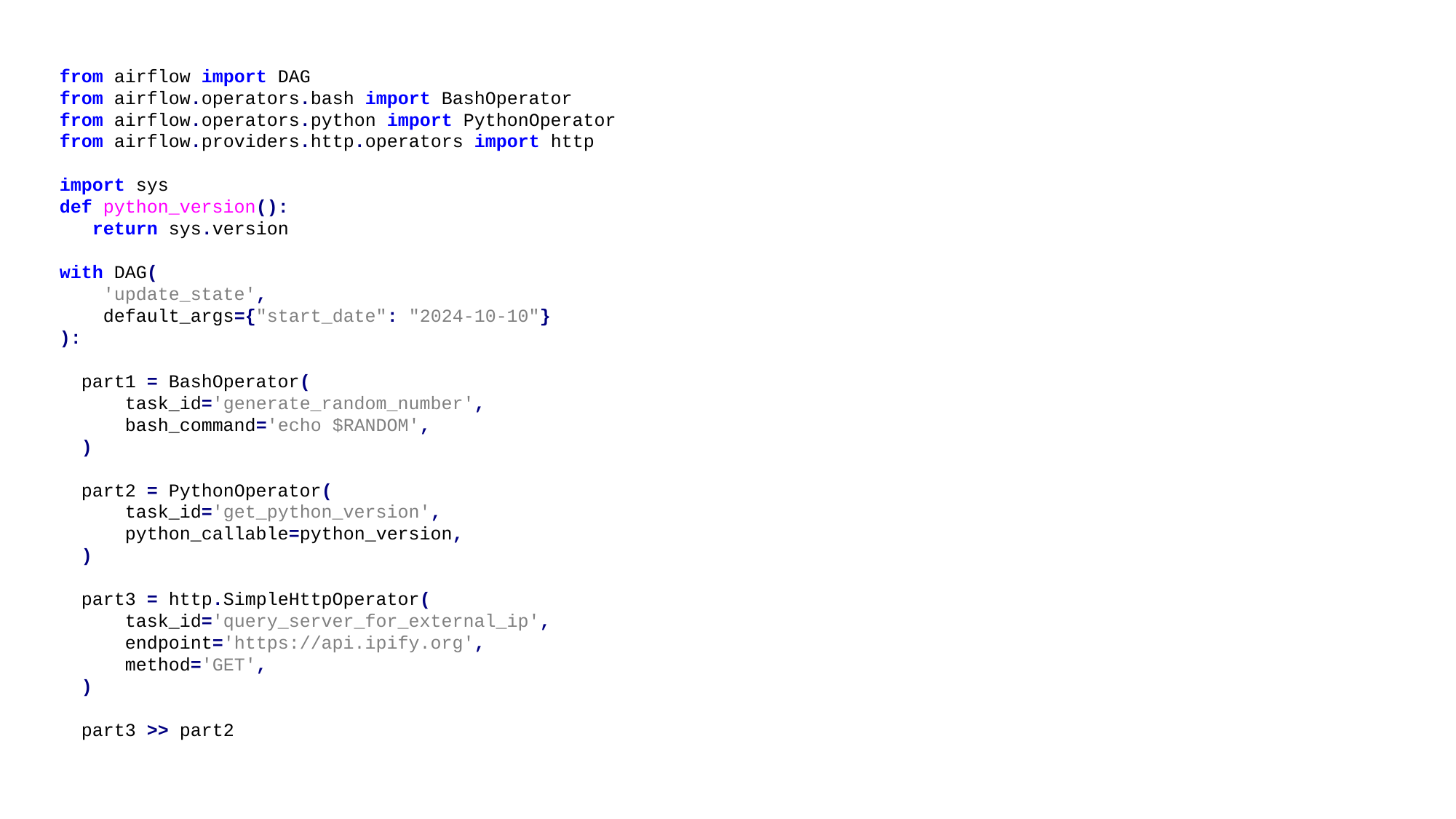

from airflow import DAG
from airflow.operators.bash import BashOperator
from airflow.operators.python import PythonOperator
from airflow.providers.http.operators import http

import sys
def python_version():
   return sys.version

with DAG(
    'update_state',
    default_args={"start_date": "2024-10-10"}
):

  part1 = BashOperator(
      task_id='generate_random_number',
      bash_command='echo $RANDOM',
  )

  part2 = PythonOperator(
      task_id='get_python_version',
      python_callable=python_version,
  )

  part3 = http.SimpleHttpOperator(
      task_id='query_server_for_external_ip',
      endpoint='https://api.ipify.org',
      method='GET',
  )

  part3 >> part2